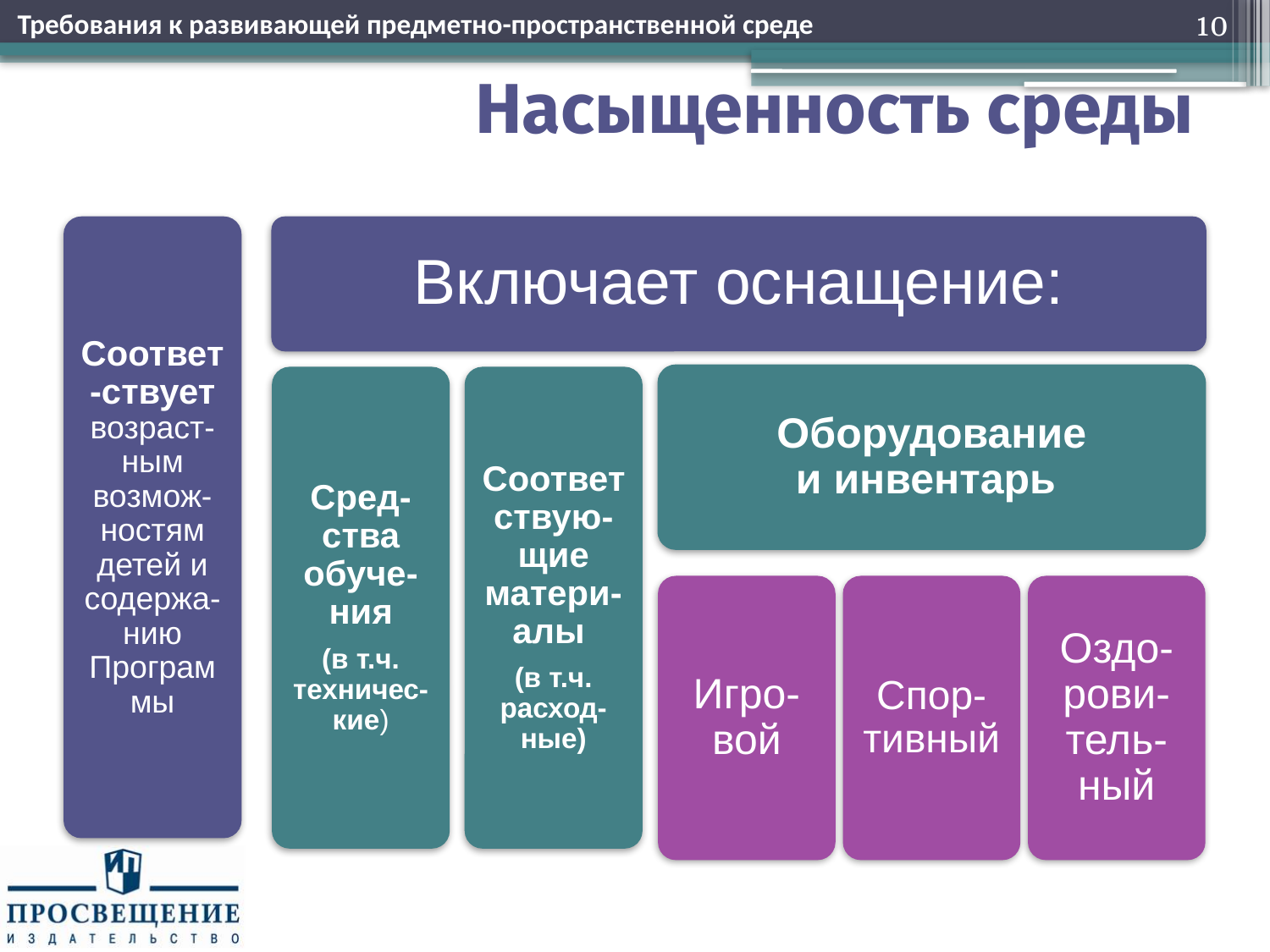

Требования к развивающей предметно-пространственной среде
10
# Насыщенность среды
Соответ-ствует возраст-ным возмож-ностям детей и содержа-нию Программы
Включает оснащение:
Сред-ства обуче-ния
(в т.ч. техничес-кие)
Соответствую-щие матери-алы
(в т.ч. расход-ные)
Оборудование
и инвентарь
Игро-вой
Спор-тивный
Оздо-рови-тель-ный